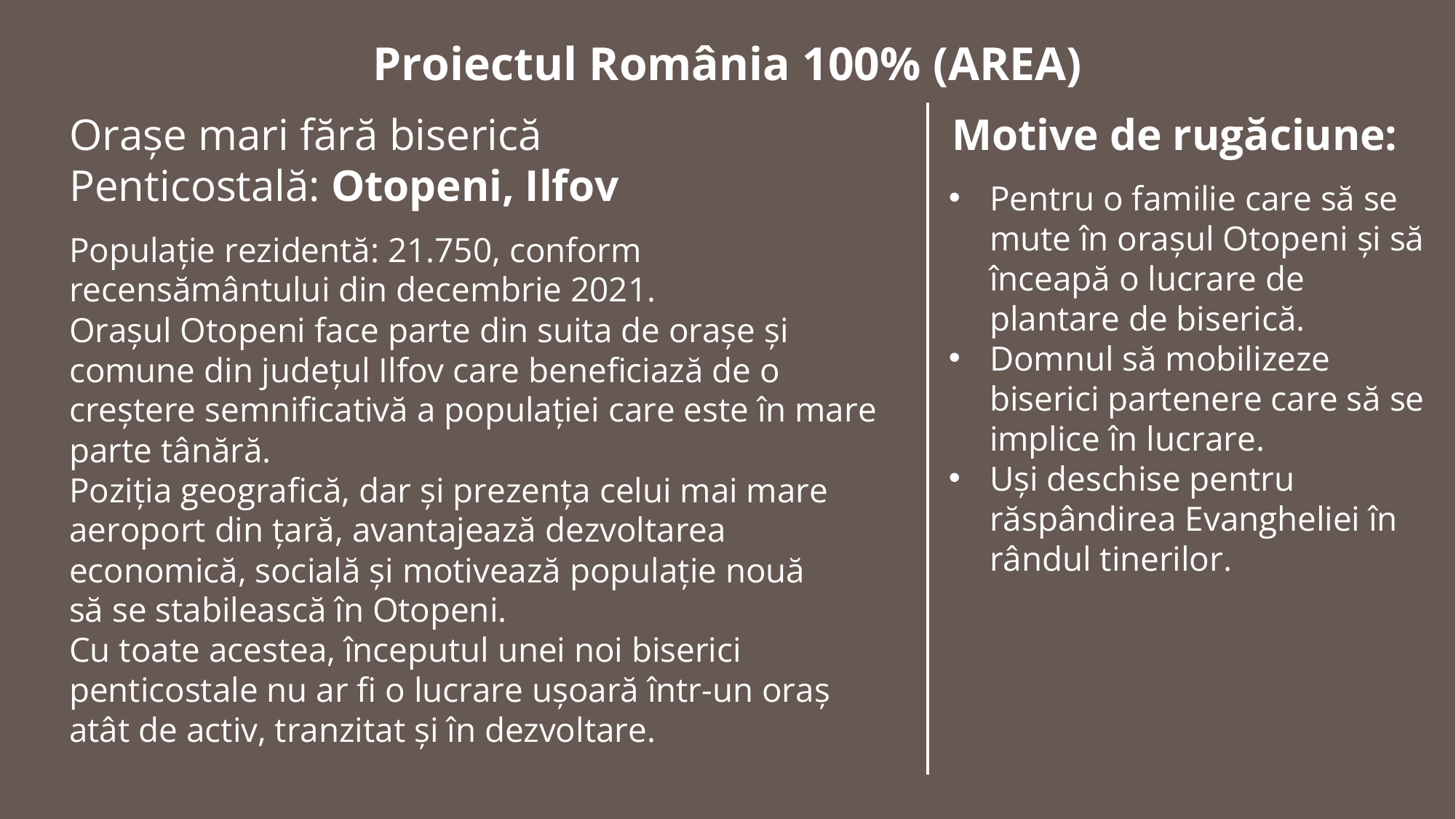

Proiectul România 100% (AREA)
Motive de rugăciune:
Orașe mari fără biserică
Penticostală: Otopeni, Ilfov
Pentru o familie care să se mute în orașul Otopeni și să înceapă o lucrare de plantare de biserică.
Domnul să mobilizeze biserici partenere care să se implice în lucrare.
Uși deschise pentru răspândirea Evangheliei în rândul tinerilor.
Populație rezidentă: 21.750, conform recensământului din decembrie 2021.
Orașul Otopeni face parte din suita de orașe și comune din județul Ilfov care beneficiază de o creștere semnificativă a populației care este în mare parte tânără.
Poziția geografică, dar și prezența celui mai mare aeroport din țară, avantajează dezvoltarea economică, socială și motivează populație nouă
să se stabilească în Otopeni.
Cu toate acestea, începutul unei noi biserici penticostale nu ar fi o lucrare ușoară într-un oraș atât de activ, tranzitat și în dezvoltare.